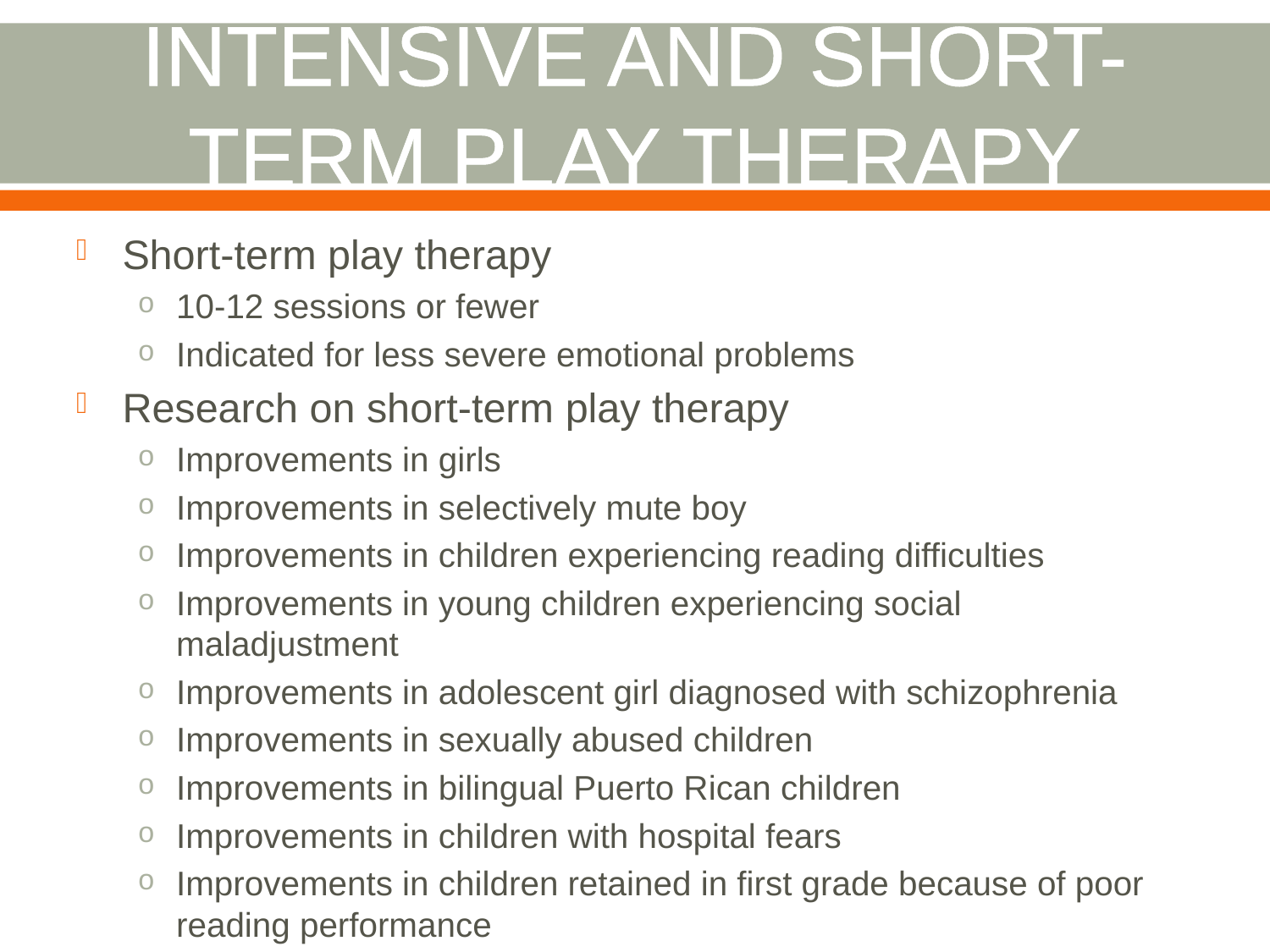

# Intensive and Short-Term Play Therapy
Short-term play therapy
10-12 sessions or fewer
Indicated for less severe emotional problems
Research on short-term play therapy
Improvements in girls
Improvements in selectively mute boy
Improvements in children experiencing reading difficulties
Improvements in young children experiencing social maladjustment
Improvements in adolescent girl diagnosed with schizophrenia
Improvements in sexually abused children
Improvements in bilingual Puerto Rican children
Improvements in children with hospital fears
Improvements in children retained in first grade because of poor reading performance